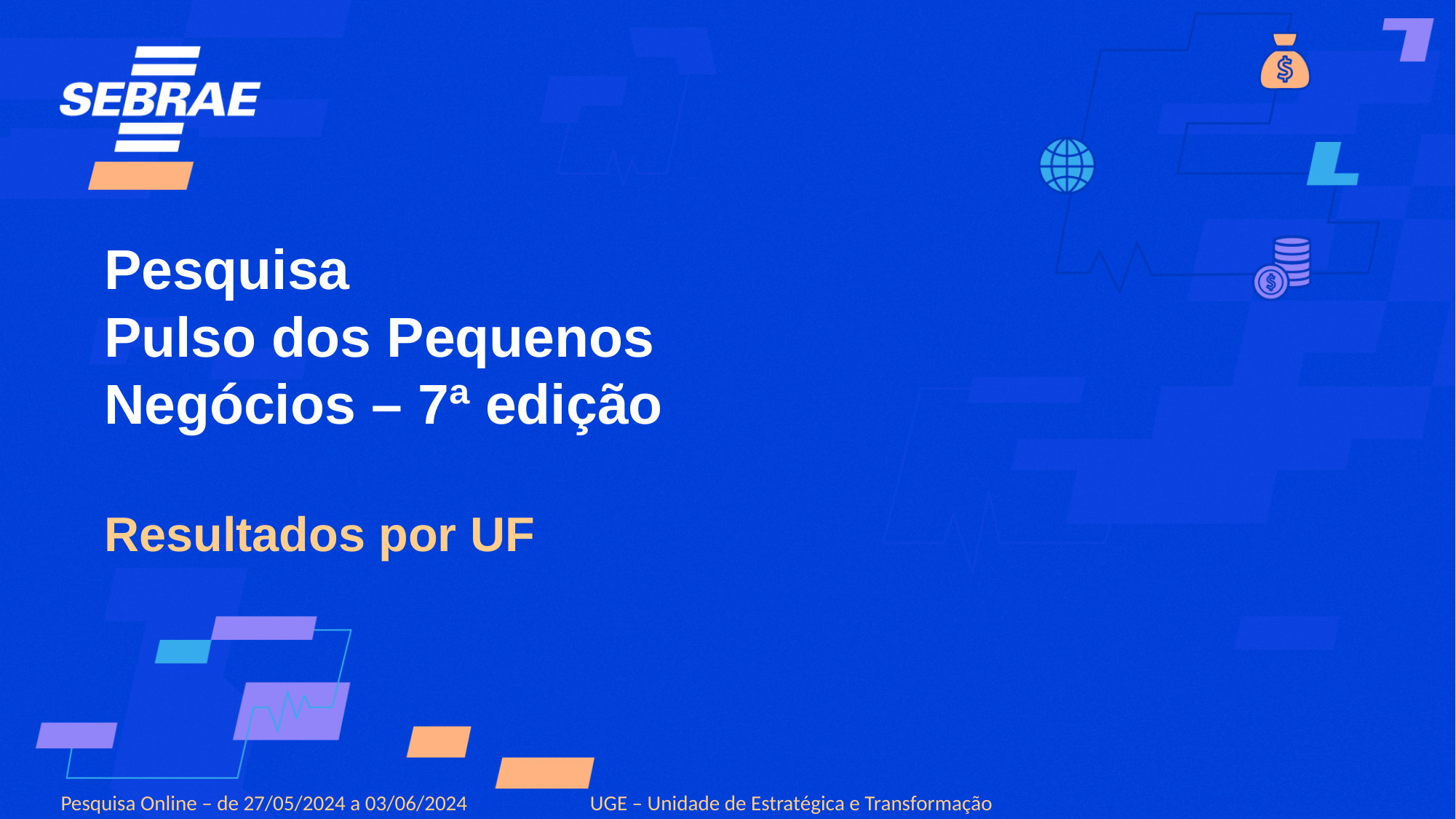

# Pesquisa Pulso dos Pequenos Negócios – 7ª edição Resultados por UF
Pesquisa Online – de 27/05/2024 a 03/06/2024
UGE – Unidade de Estratégica e Transformação